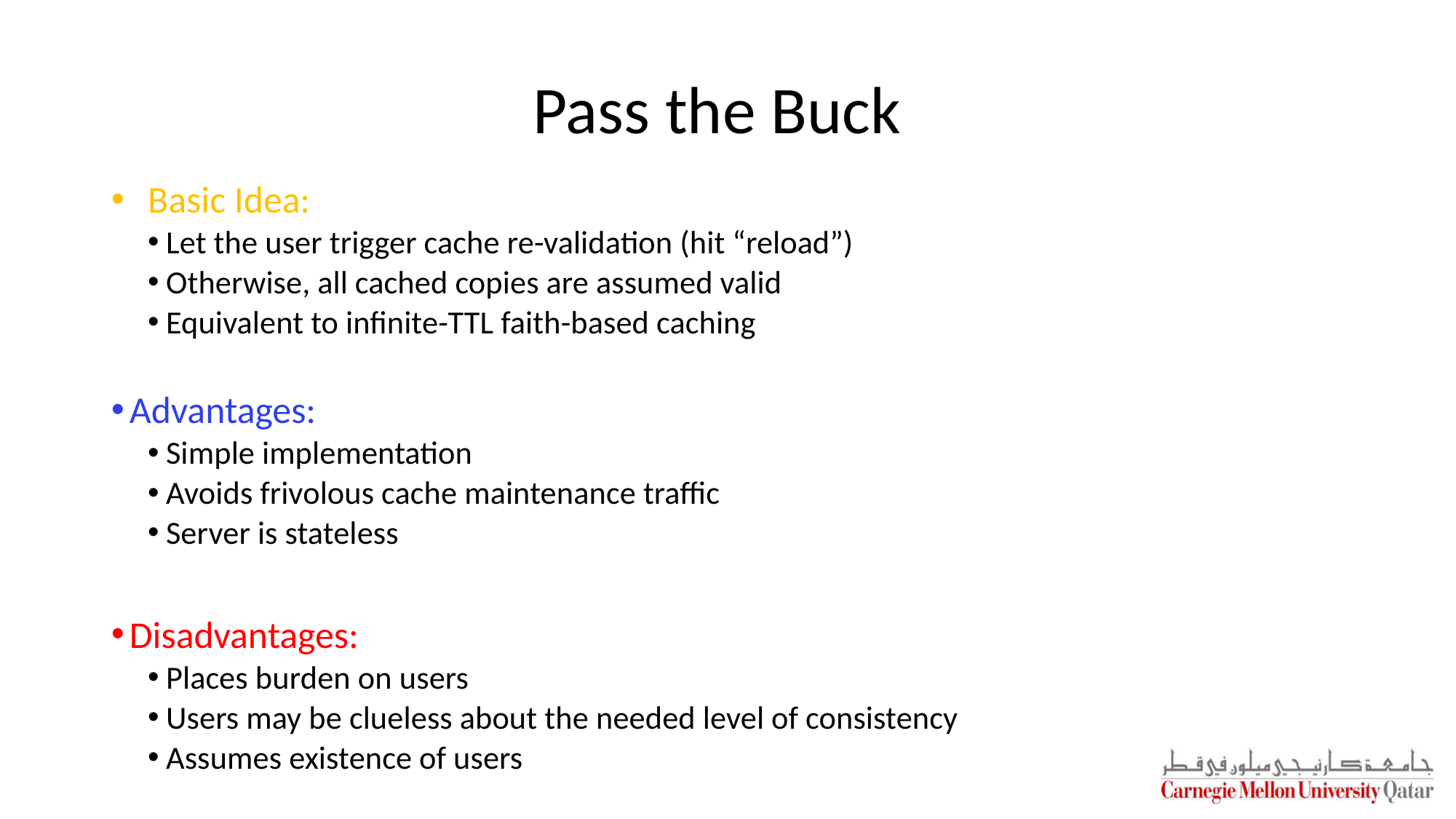

# Pass the Buck
Basic Idea:
Let the user trigger cache re-validation (hit “reload”)
Otherwise, all cached copies are assumed valid
Equivalent to infinite-TTL faith-based caching

Advantages:
Simple implementation
Avoids frivolous cache maintenance traffic
Server is stateless

Disadvantages:
Places burden on users
Users may be clueless about the needed level of consistency
Assumes existence of users